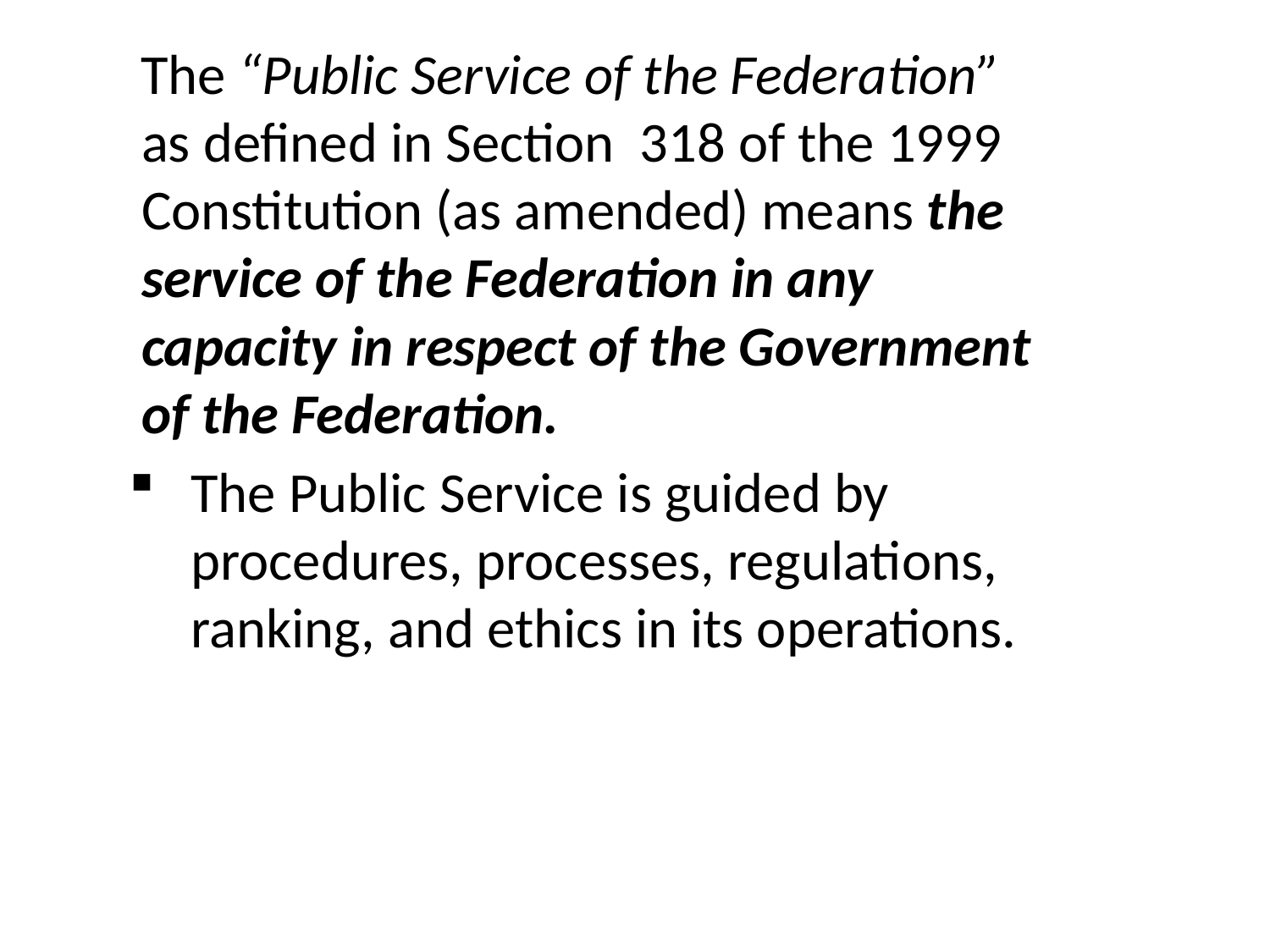

The “Public Service of the Federation” as defined in Section  318 of the 1999 Constitution (as amended) means the  service of the Federation in any capacity in respect of the Government of the Federation.
The Public Service is guided by procedures, processes, regulations, ranking, and ethics in its operations.